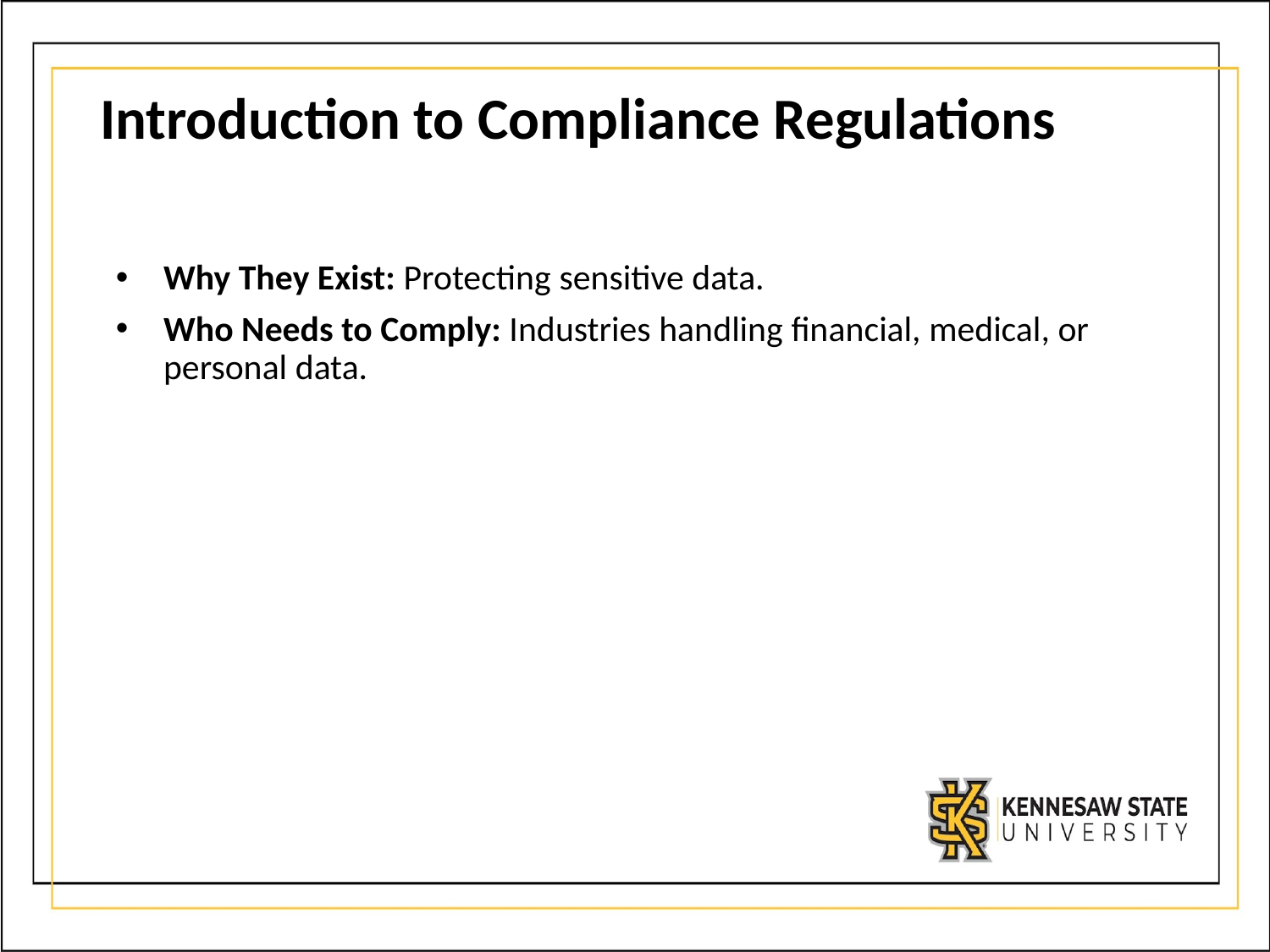

# Introduction to Compliance Regulations
Why They Exist: Protecting sensitive data.
Who Needs to Comply: Industries handling financial, medical, or personal data.